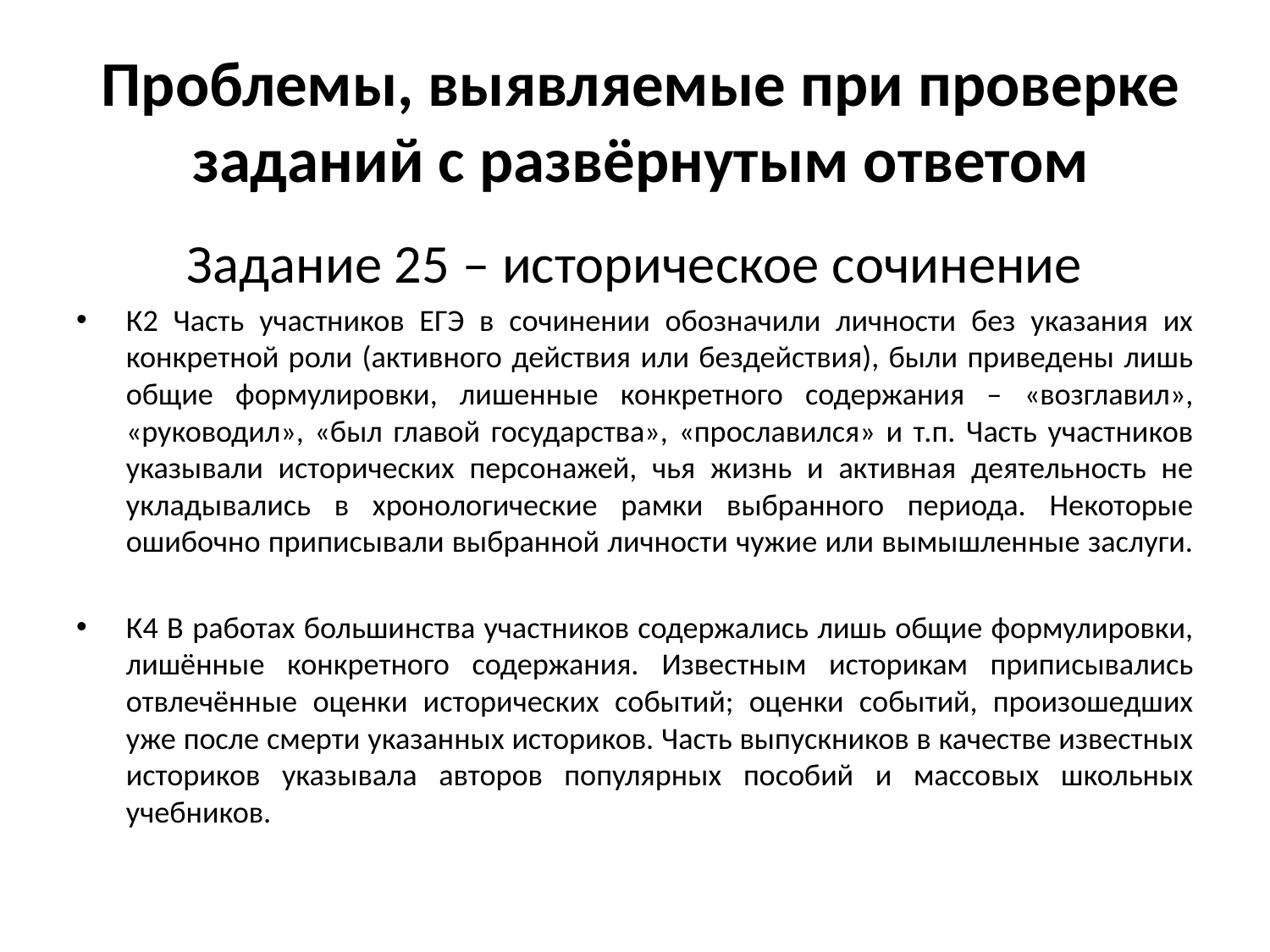

# Проблемы, выявляемые при проверке заданий с развёрнутым ответом
Задание 25 – историческое сочинение
К2 Часть участников ЕГЭ в сочинении обозначили личности без указания их конкретной роли (активного действия или бездействия), были приведены лишь общие формулировки, лишенные конкретного содержания – «возглавил», «руководил», «был главой государства», «прославился» и т.п. Часть участников указывали исторических персонажей, чья жизнь и активная деятельность не укладывались в хронологические рамки выбранного периода. Некоторые ошибочно приписывали выбранной личности чужие или вымышленные заслуги.

К4 В работах большинства участников содержались лишь общие формулировки, лишённые конкретного содержания. Известным историкам приписывались отвлечённые оценки исторических событий; оценки событий, произошедших уже после смерти указанных историков. Часть выпускников в качестве известных историков указывала авторов популярных пособий и массовых школьных учебников.